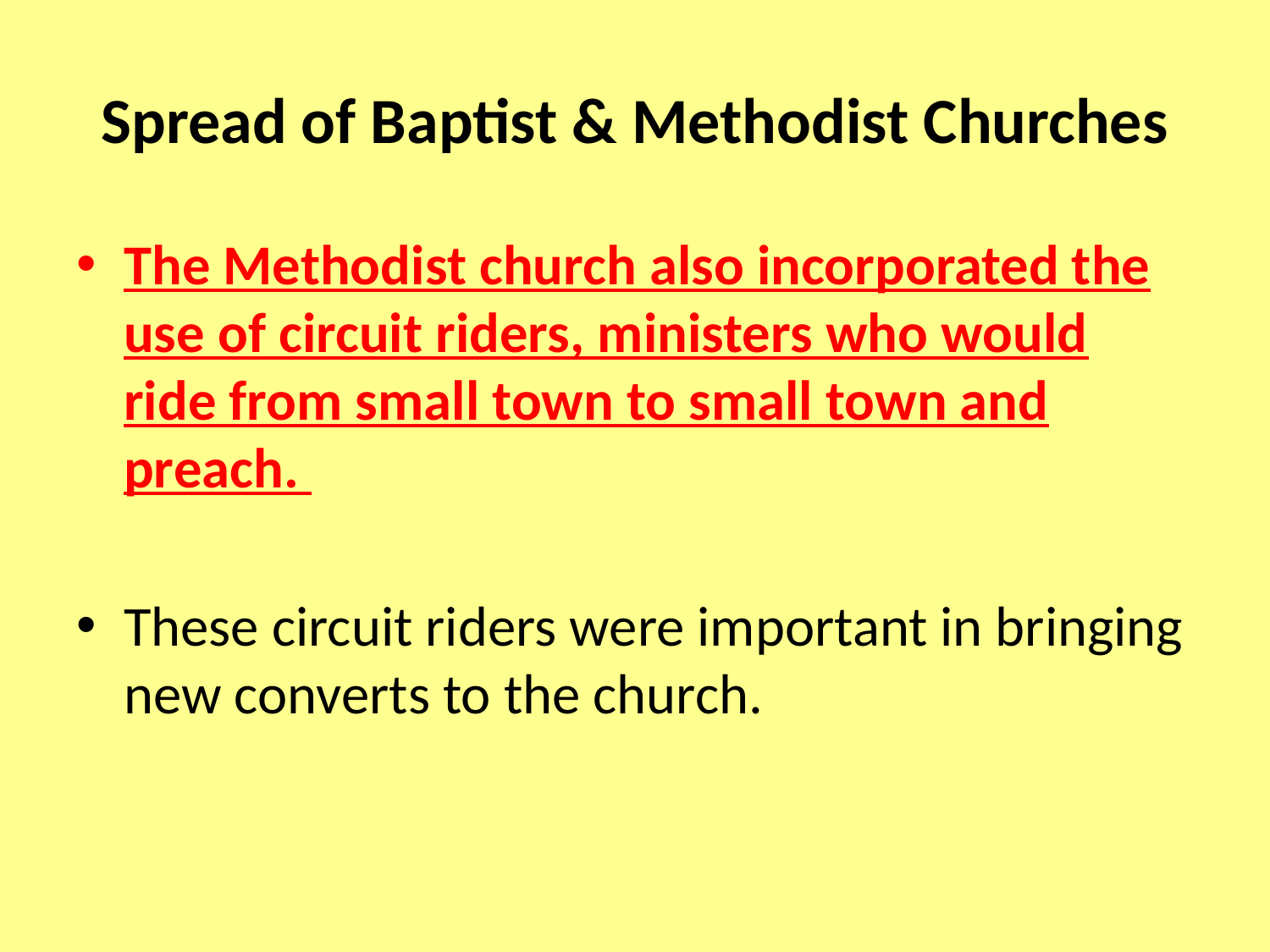

# Spread of Baptist & Methodist Churches
The Methodist church also incorporated the use of circuit riders, ministers who would ride from small town to small town and preach.

These circuit riders were important in bringing new converts to the church.